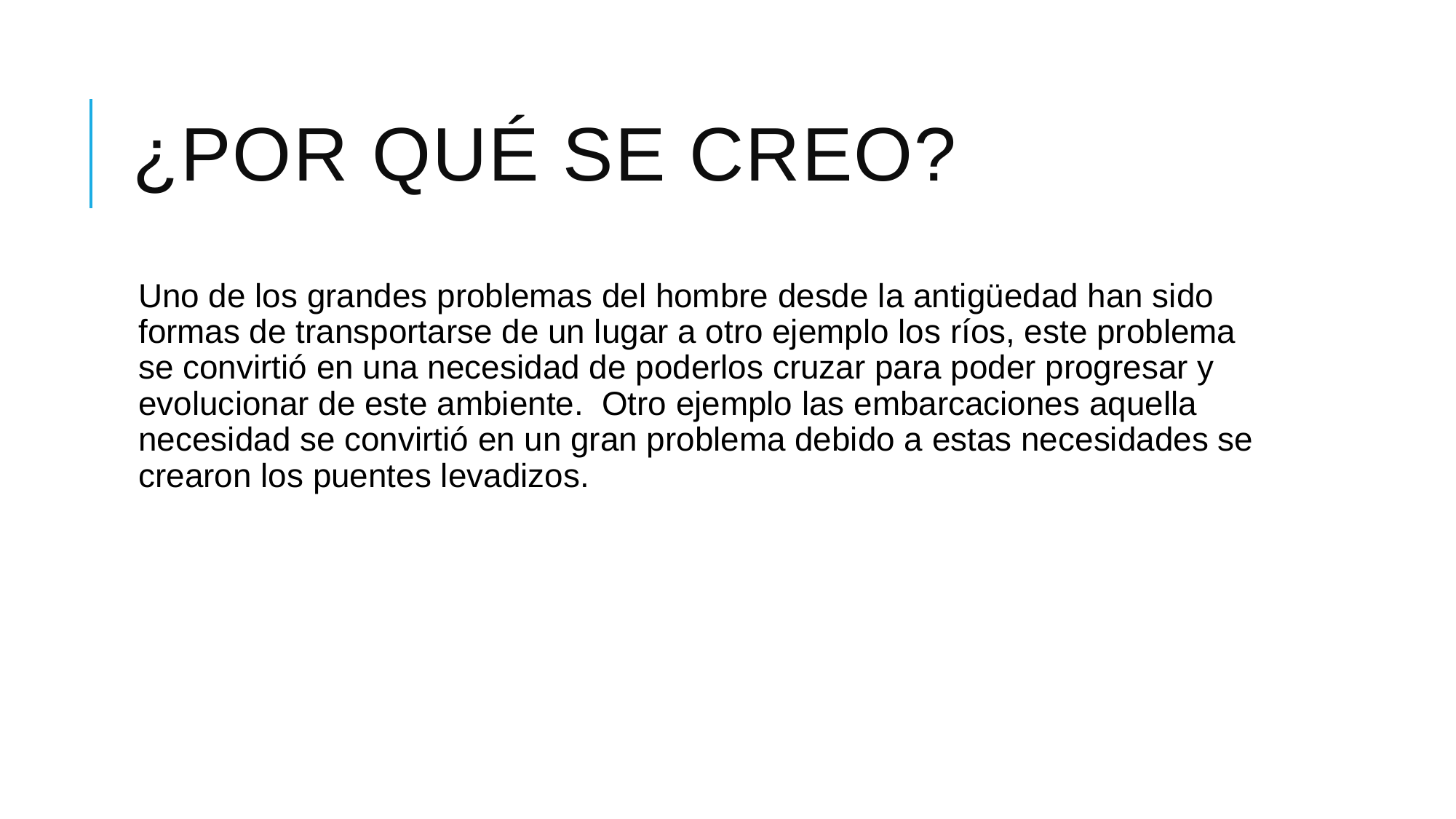

# ¿Por qué se creo?
Uno de los grandes problemas del hombre desde la antigüedad han sido formas de transportarse de un lugar a otro ejemplo los ríos, este problema se convirtió en una necesidad de poderlos cruzar para poder progresar y evolucionar de este ambiente.  Otro ejemplo las embarcaciones aquella necesidad se convirtió en un gran problema debido a estas necesidades se crearon los puentes levadizos.